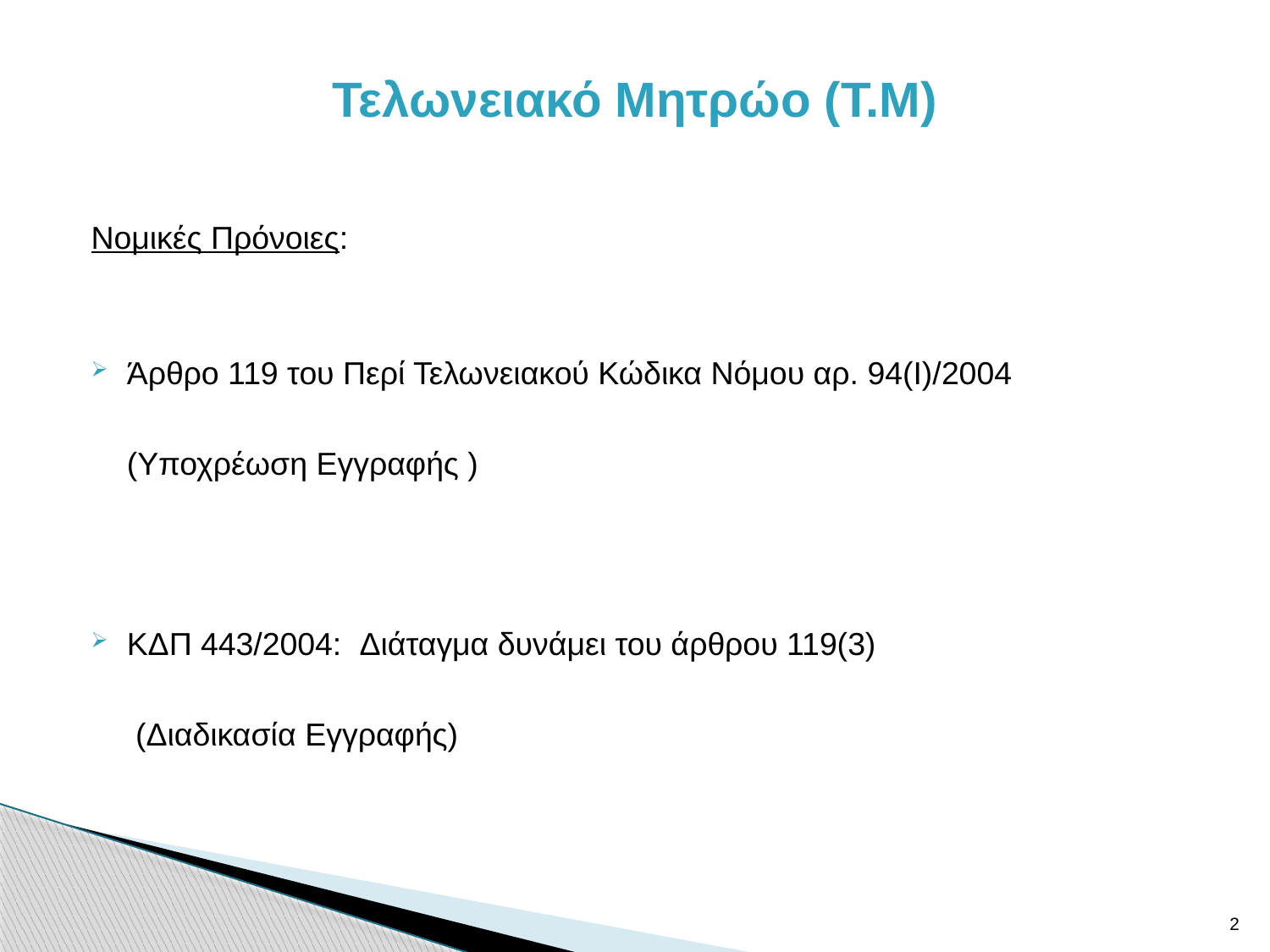

# Τελωνειακό Μητρώο (Τ.Μ)

Νομικές Πρόνοιες:

Άρθρο 119 του Περί Τελωνειακού Κώδικα Νόμου αρ. 94(Ι)/2004

    (Υποχρέωση Εγγραφής )

ΚΔΠ 443/2004:  Διάταγμα δυνάμει του άρθρου 119(3)

     (Διαδικασία Εγγραφής)
2